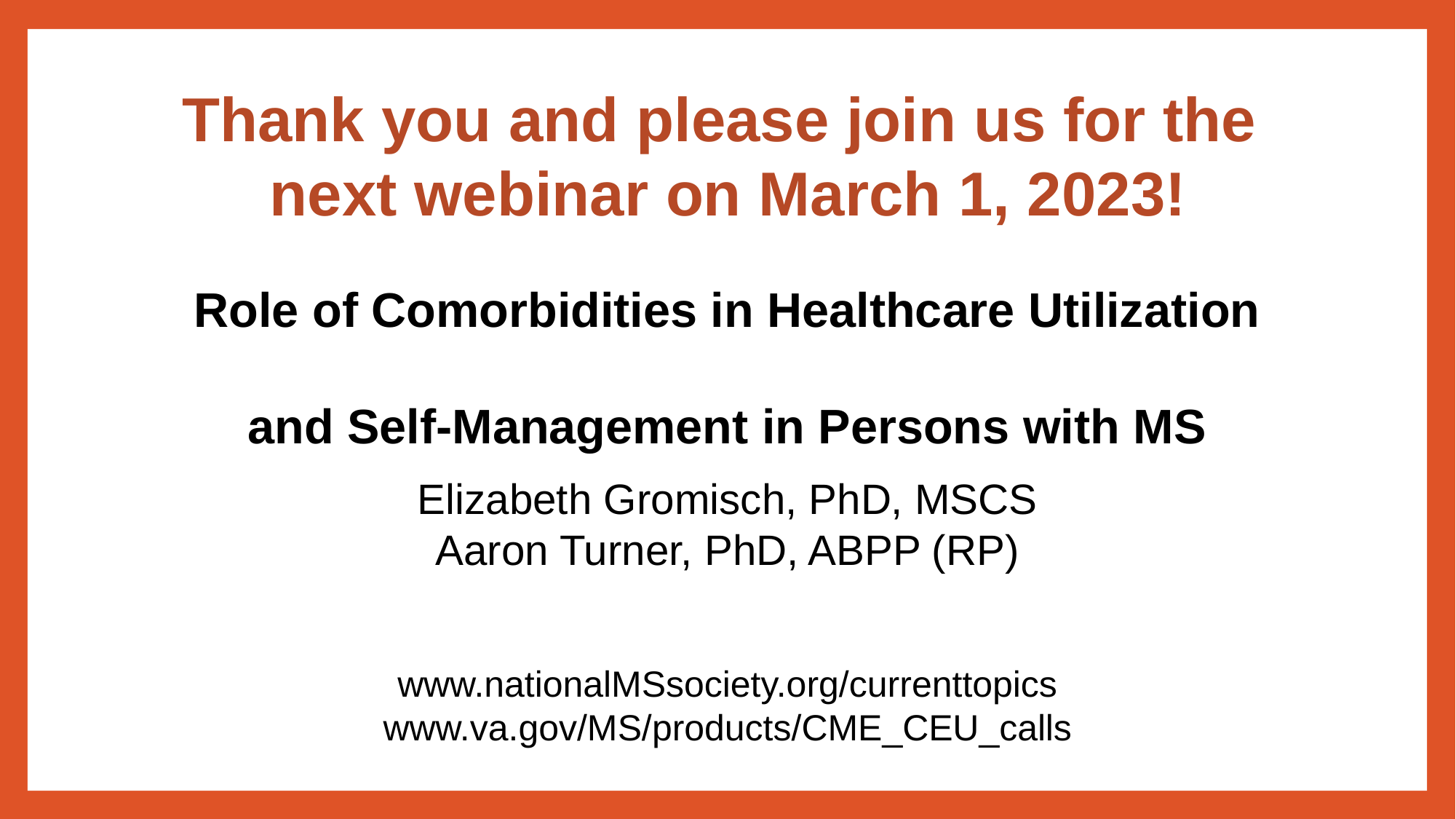

# Thank you and please join us for the next webinar on March 1, 2023!
Role of Comorbidities in Healthcare Utilization
and Self-Management in Persons with MS
Elizabeth Gromisch, PhD, MSCS
Aaron Turner, PhD, ABPP (RP)

www.nationalMSsociety.org/currenttopics
www.va.gov/MS/products/CME_CEU_calls